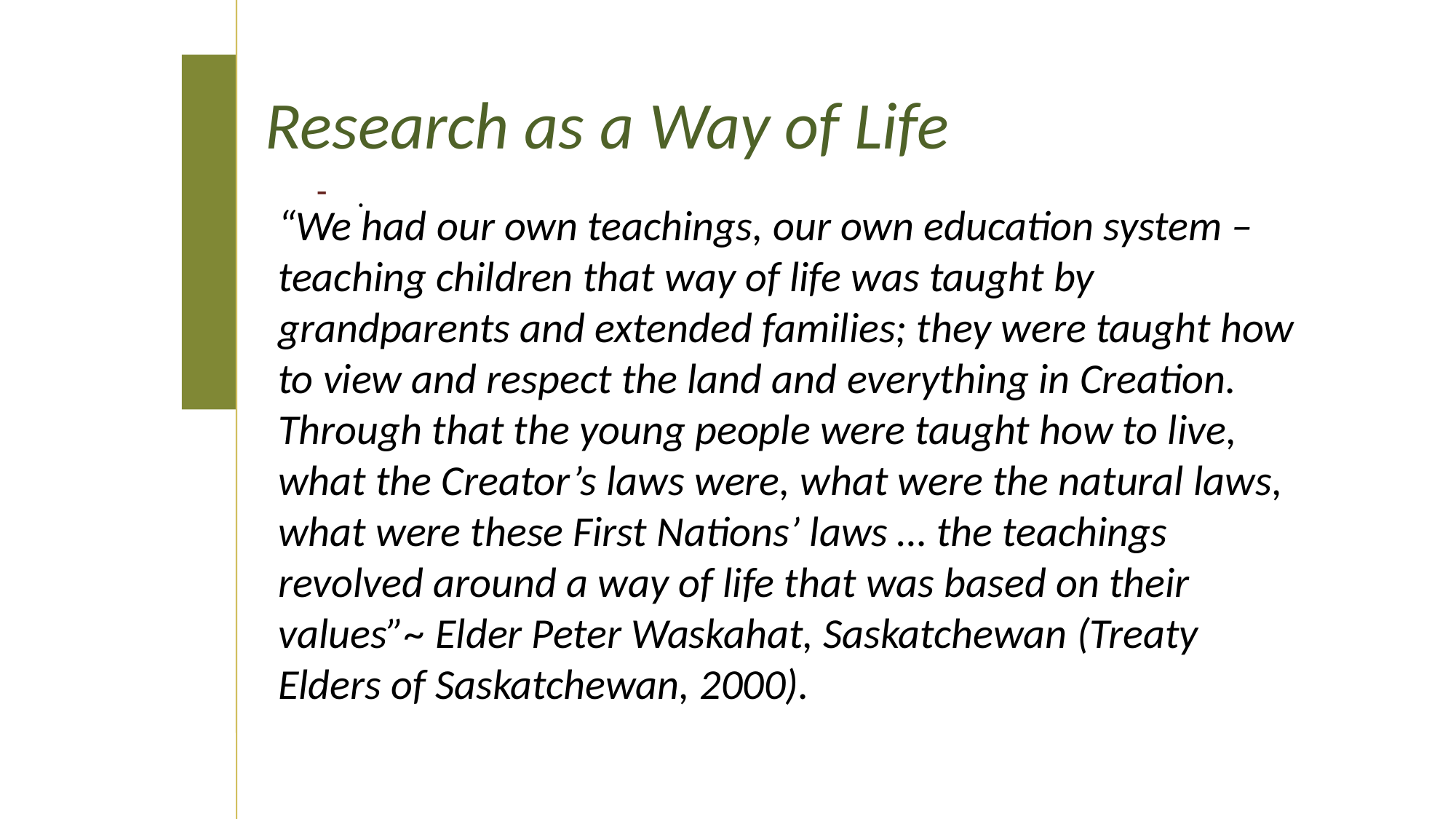

Research as a Way of Life

.

“We had our own teachings, our own education system – teaching children that way of life was taught by grandparents and extended families; they were taught how to view and respect the land and everything in Creation.  Through that the young people were taught how to live, what the Creator’s laws were, what were the natural laws, what were these First Nations’ laws … the teachings revolved around a way of life that was based on their values”~ Elder Peter Waskahat, Saskatchewan (Treaty Elders of Saskatchewan, 2000).